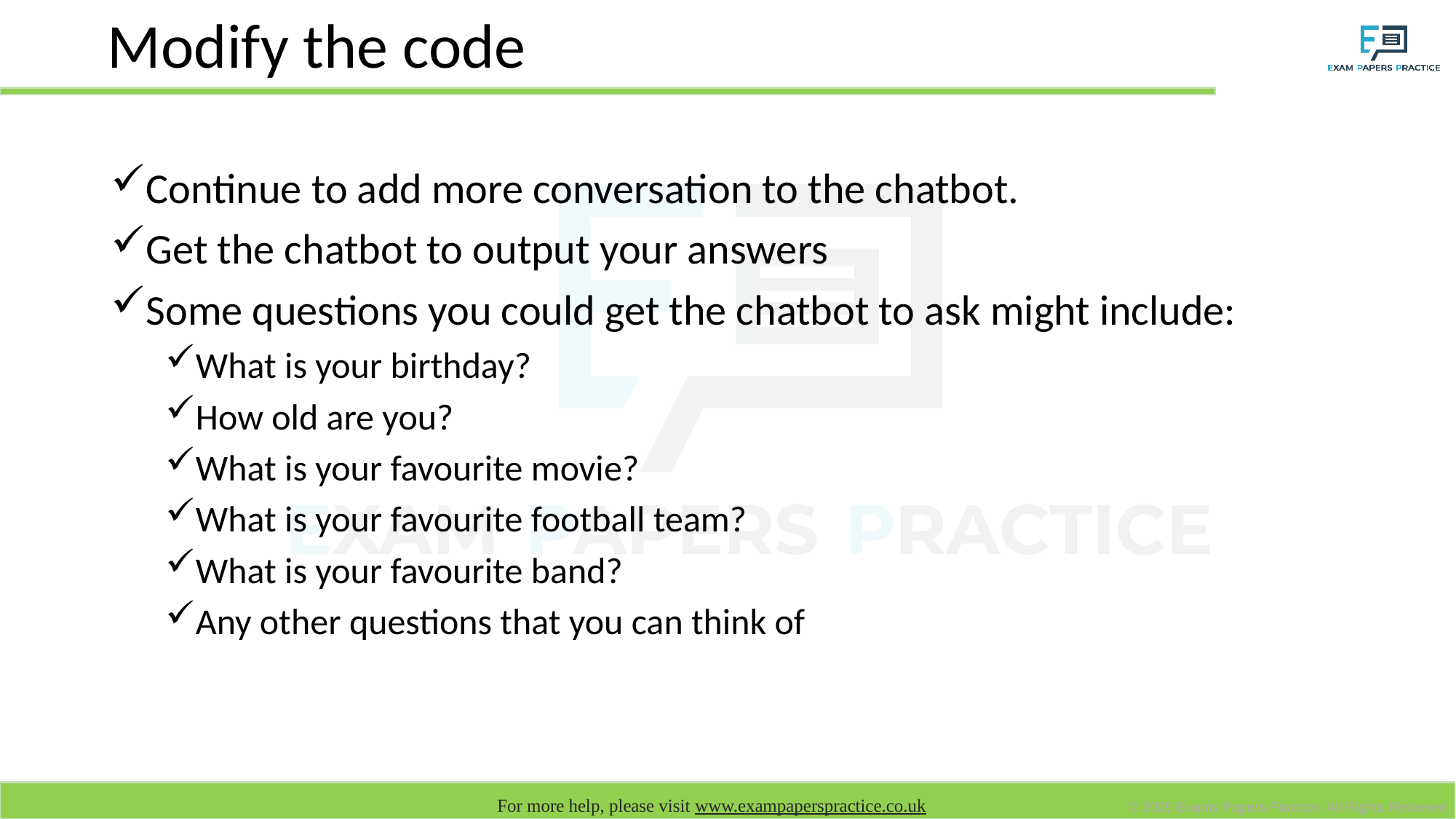

# Modify the code
Continue to add more conversation to the chatbot.
Get the chatbot to output your answers
Some questions you could get the chatbot to ask might include:
What is your birthday?
How old are you?
What is your favourite movie?
What is your favourite football team?
What is your favourite band?
Any other questions that you can think of